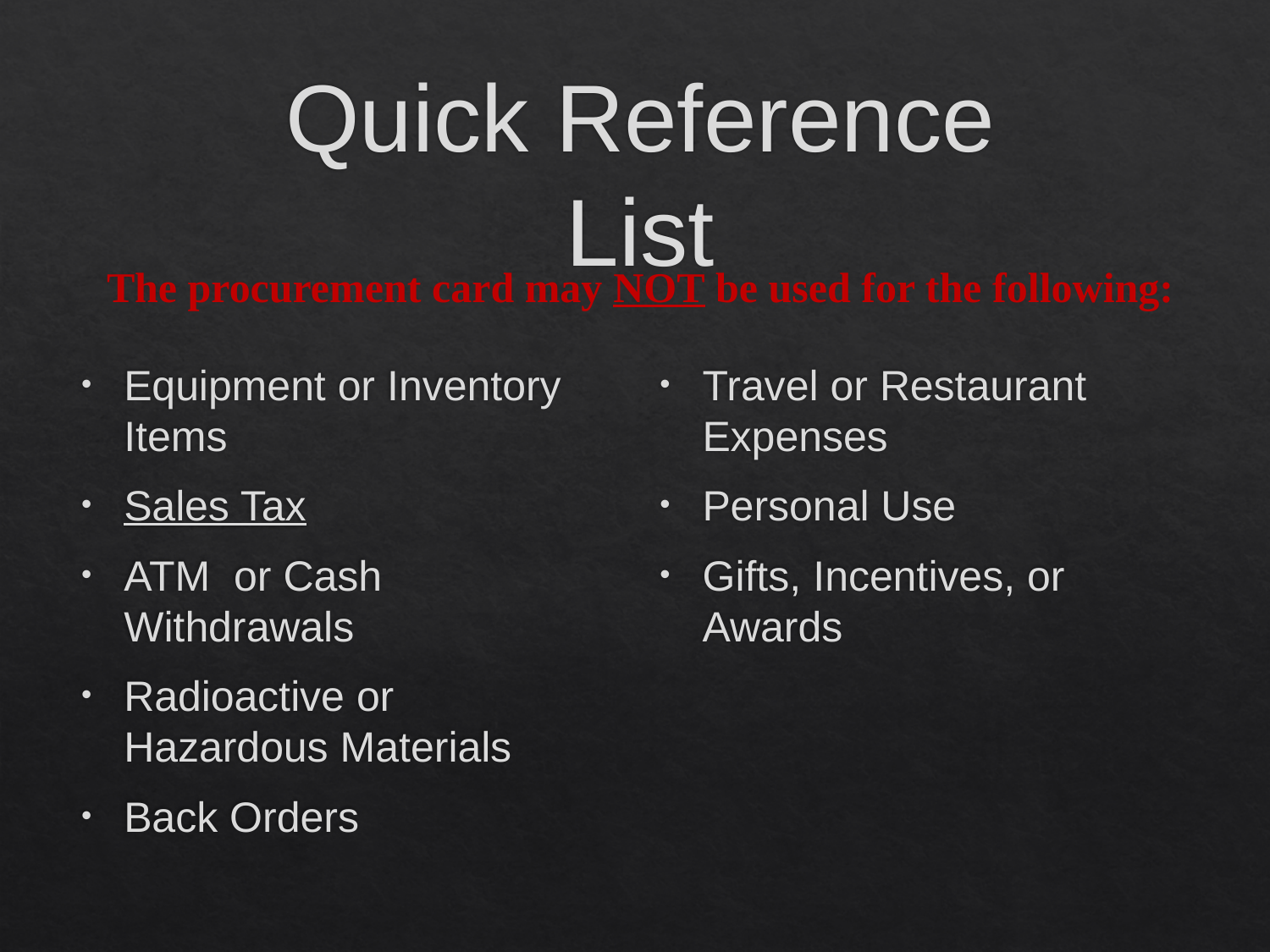

# Quick Reference List
The procurement card may NOT be used for the following:
Equipment or Inventory Items
Sales Tax
ATM  or Cash Withdrawals
Radioactive or Hazardous Materials
Back Orders
Travel or Restaurant Expenses
Personal Use
Gifts, Incentives, or Awards